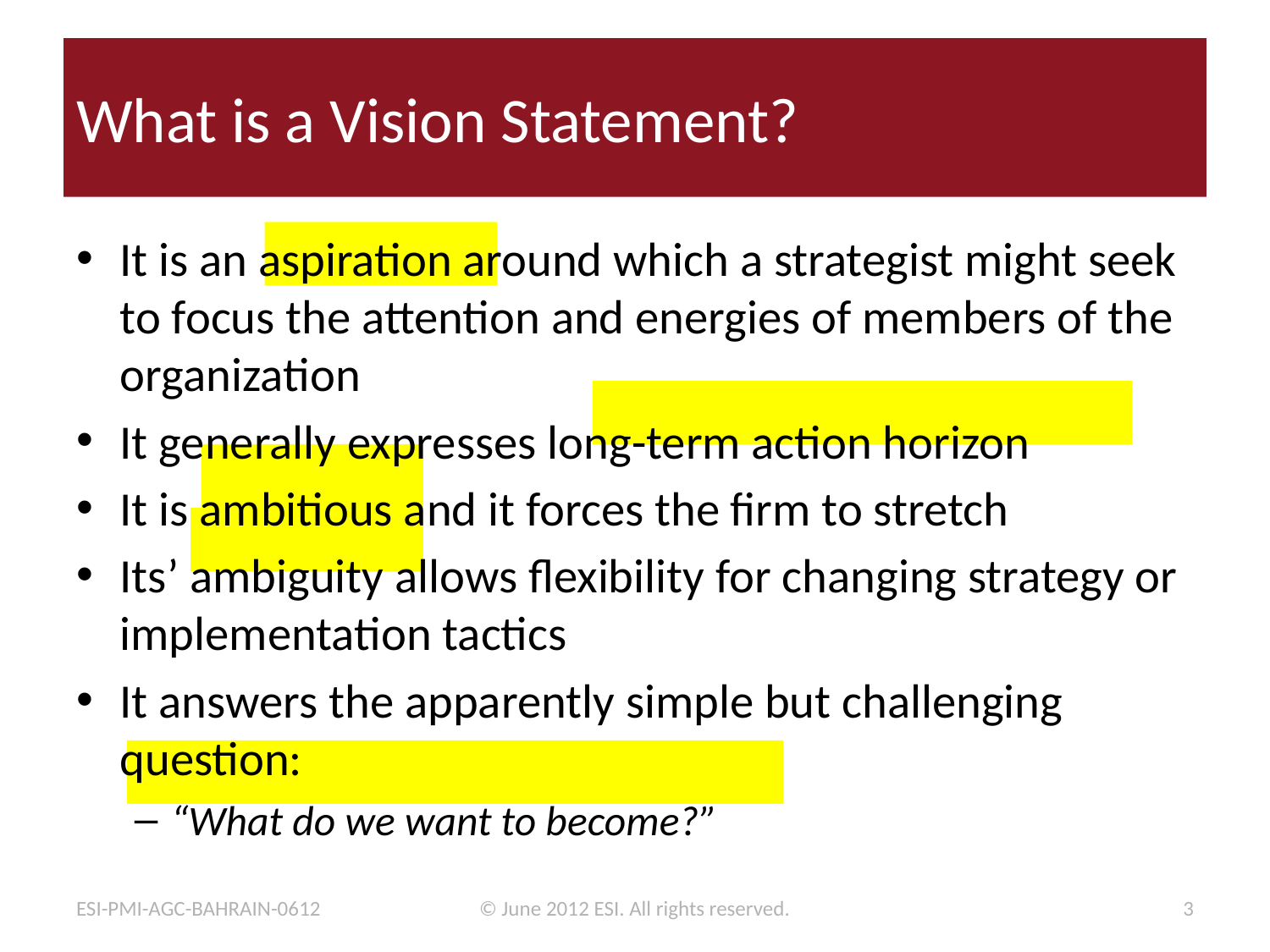

# What is a Vision Statement?
It is an aspiration around which a strategist might seek to focus the attention and energies of members of the organization
It generally expresses long-term action horizon
It is ambitious and it forces the firm to stretch
Its’ ambiguity allows flexibility for changing strategy or implementation tactics
It answers the apparently simple but challenging question:
“What do we want to become?”

ESI-PMI-AGC-BAHRAIN-0612
© June 2012 ESI. All rights reserved.
3